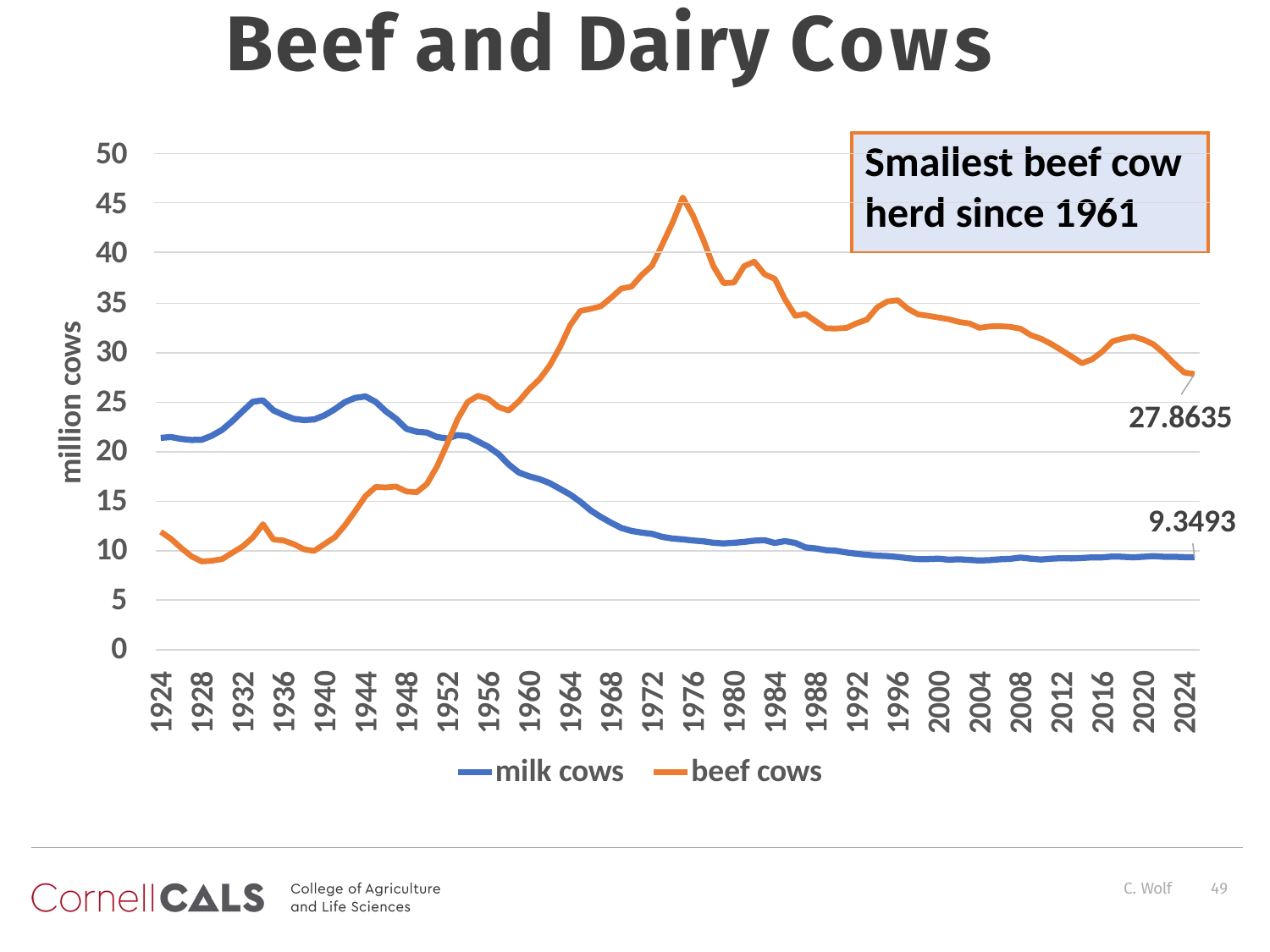

# Beef and Dairy Cows
50
45
40
35
30
25
20
15
10
5
0
|  |  |
| --- | --- |
|  | Smallest beef cow |
|  | herd since 1961 |

million cows

27.8635
9.3493

1924
1928
1932
1936
1940
1944
1948
1952
1956
1960
1964
1968
1972
1976
1980
1984
1988
1992
1996
2000
2004
2008
2012
2016
2020
2024
milk cows
beef cows

C. Wolf
49